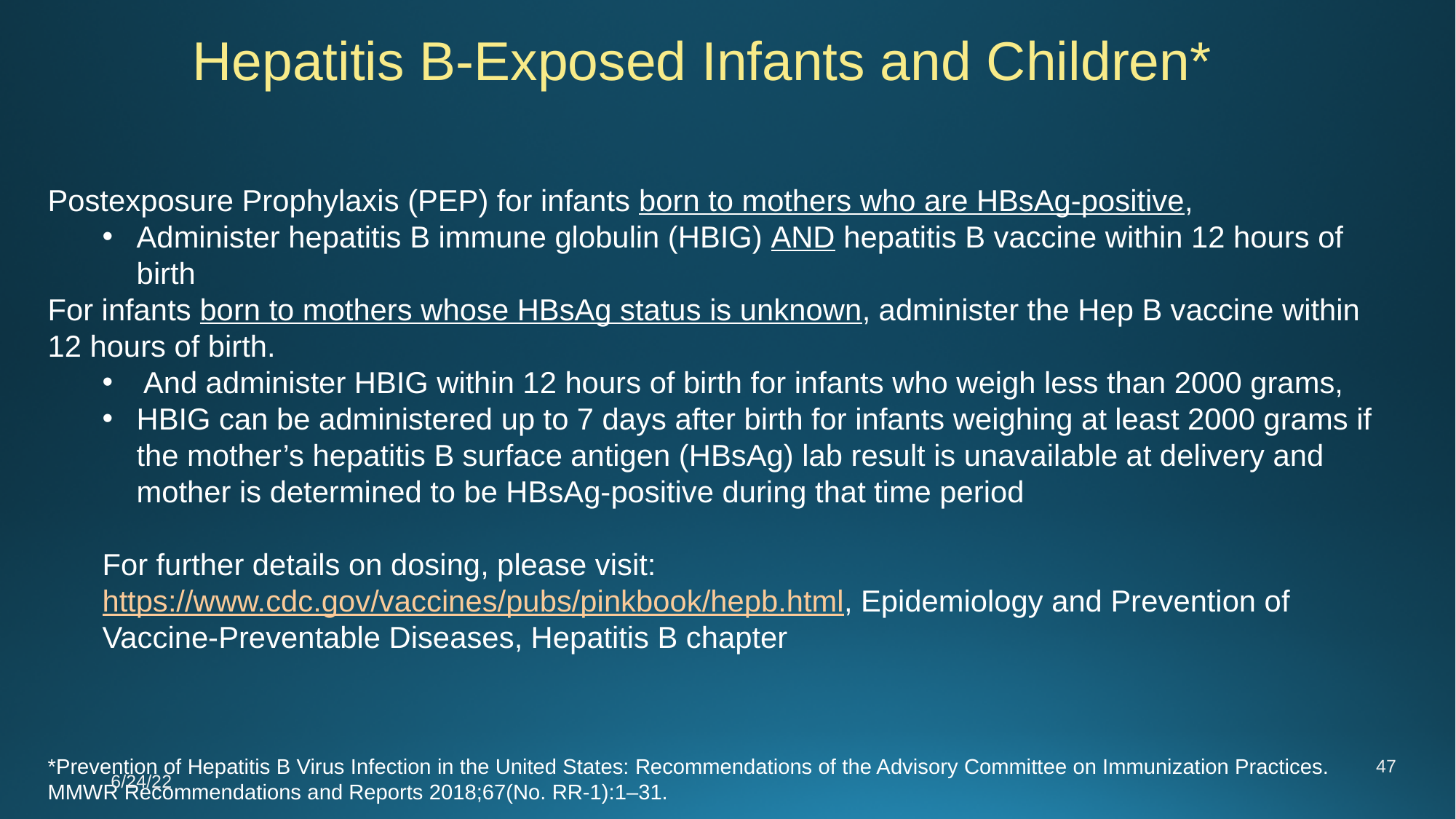

Hepatitis B-Exposed Infants and Children*
Postexposure Prophylaxis (PEP) for infants born to mothers who are HBsAg-positive,
Administer hepatitis B immune globulin (HBIG) AND hepatitis B vaccine within 12 hours of birth
For infants born to mothers whose HBsAg status is unknown, administer the Hep B vaccine within 12 hours of birth.
And administer HBIG within 12 hours of birth for infants who weigh less than 2000 grams,
HBIG can be administered up to 7 days after birth for infants weighing at least 2000 grams if the mother’s hepatitis B surface antigen (HBsAg) lab result is unavailable at delivery and mother is determined to be HBsAg-positive during that time period

For further details on dosing, please visit: https://www.cdc.gov/vaccines/pubs/pinkbook/hepb.html, Epidemiology and Prevention of Vaccine-Preventable Diseases, Hepatitis B chapter

47
*Prevention of Hepatitis B Virus Infection in the United States: Recommendations of the Advisory Committee on Immunization Practices.         MMWR Recommendations and Reports 2018;67(No. RR-1):1–31.
6/24/22